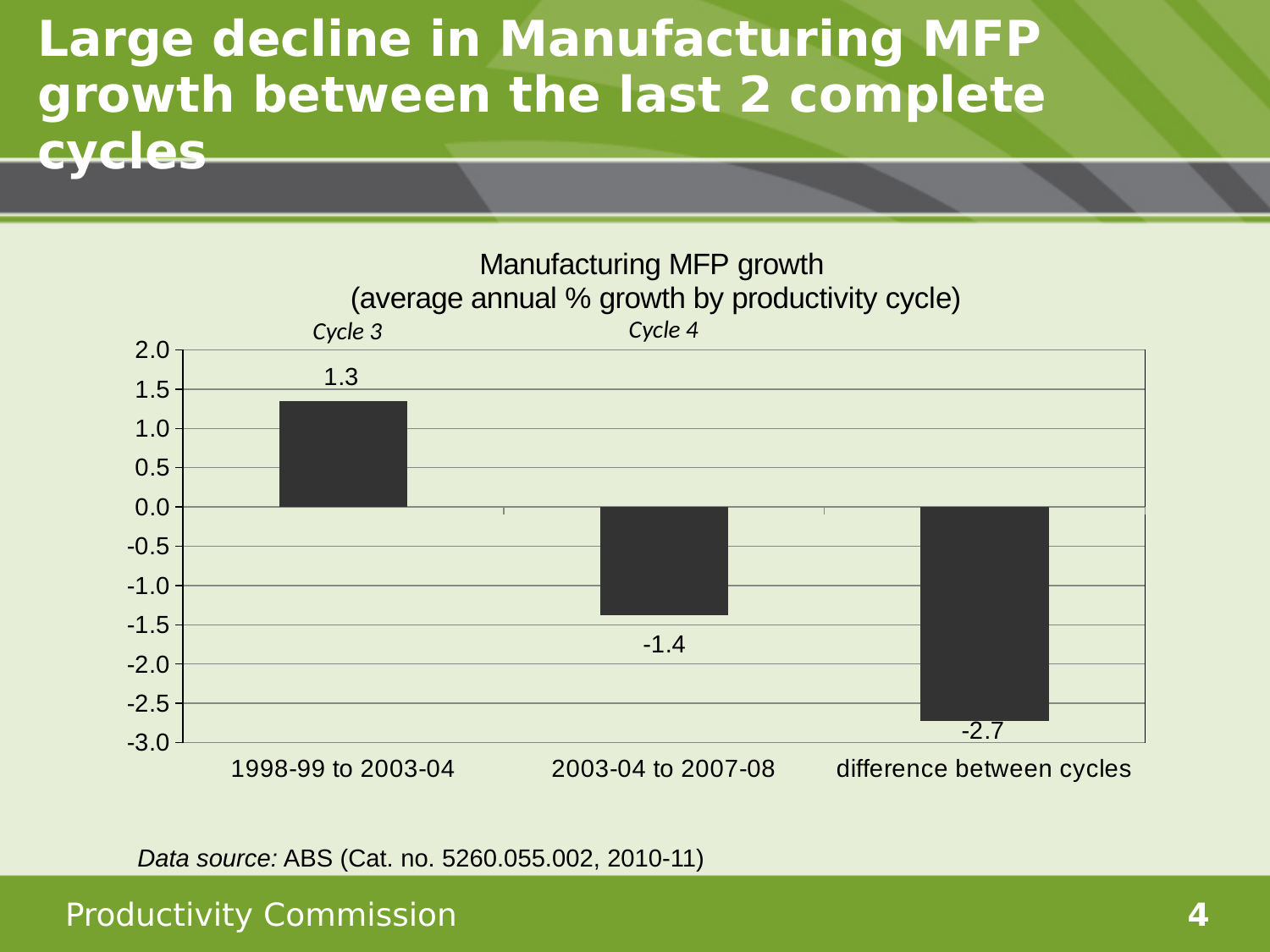

# Large decline in Manufacturing MFP growth between the last 2 complete cycles

### Chart: Manufacturing MFP growth (average annual % growth by productivity cycle)

| Category |  |
|---|---|
| 1998-99 to 2003-04 | 1.343540538443011 |
| 2003-04 to 2007-08 | -1.377680824091454 |
| difference between cycles | -2.721221362534465 |
Data source: ABS (Cat. no. 5260.055.002, 2010-11)